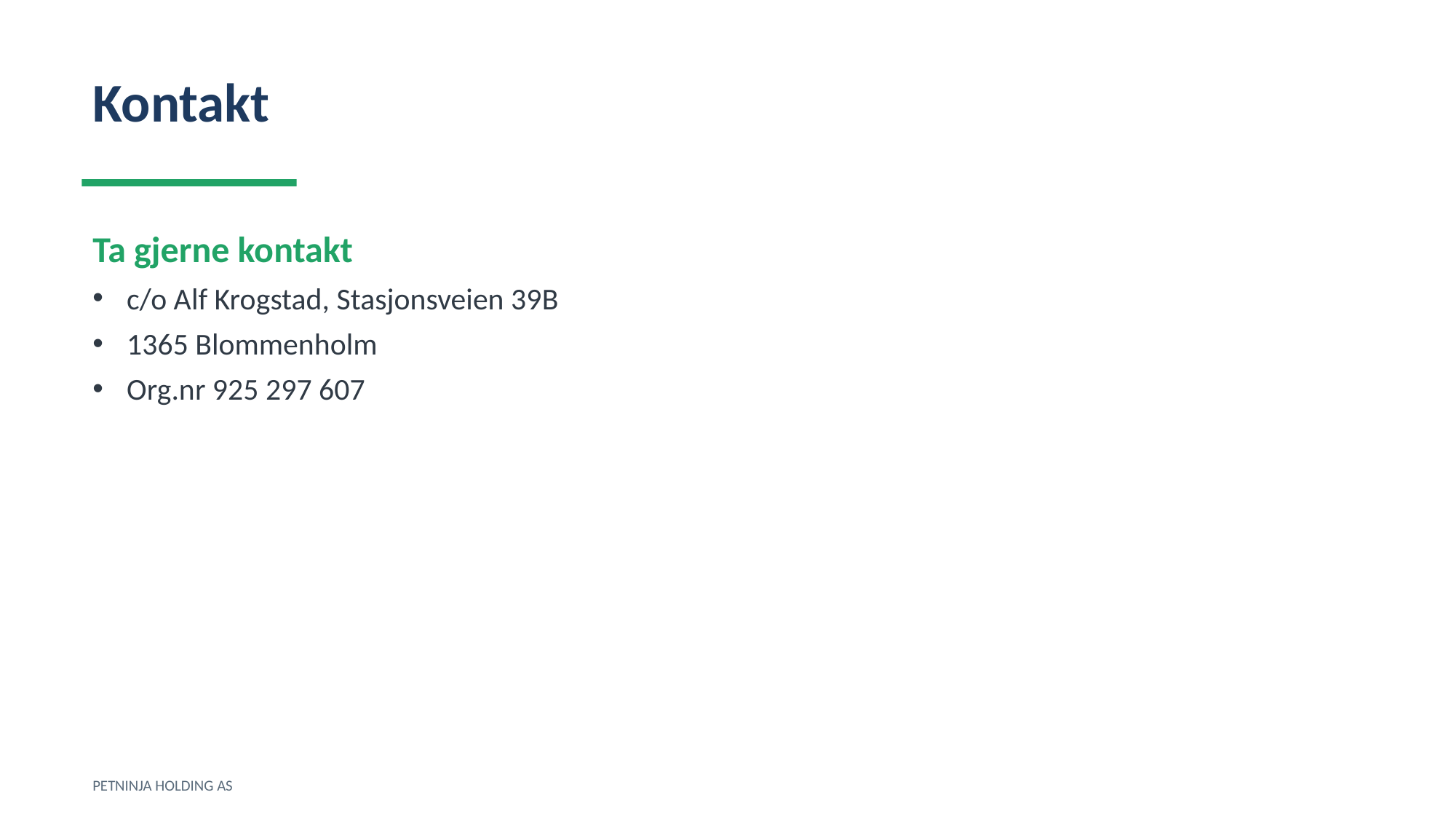

Kontakt

Ta gjerne kontakt
c/o Alf Krogstad, Stasjonsveien 39B
1365 Blommenholm
Org.nr 925 297 607
PETNINJA HOLDING AS